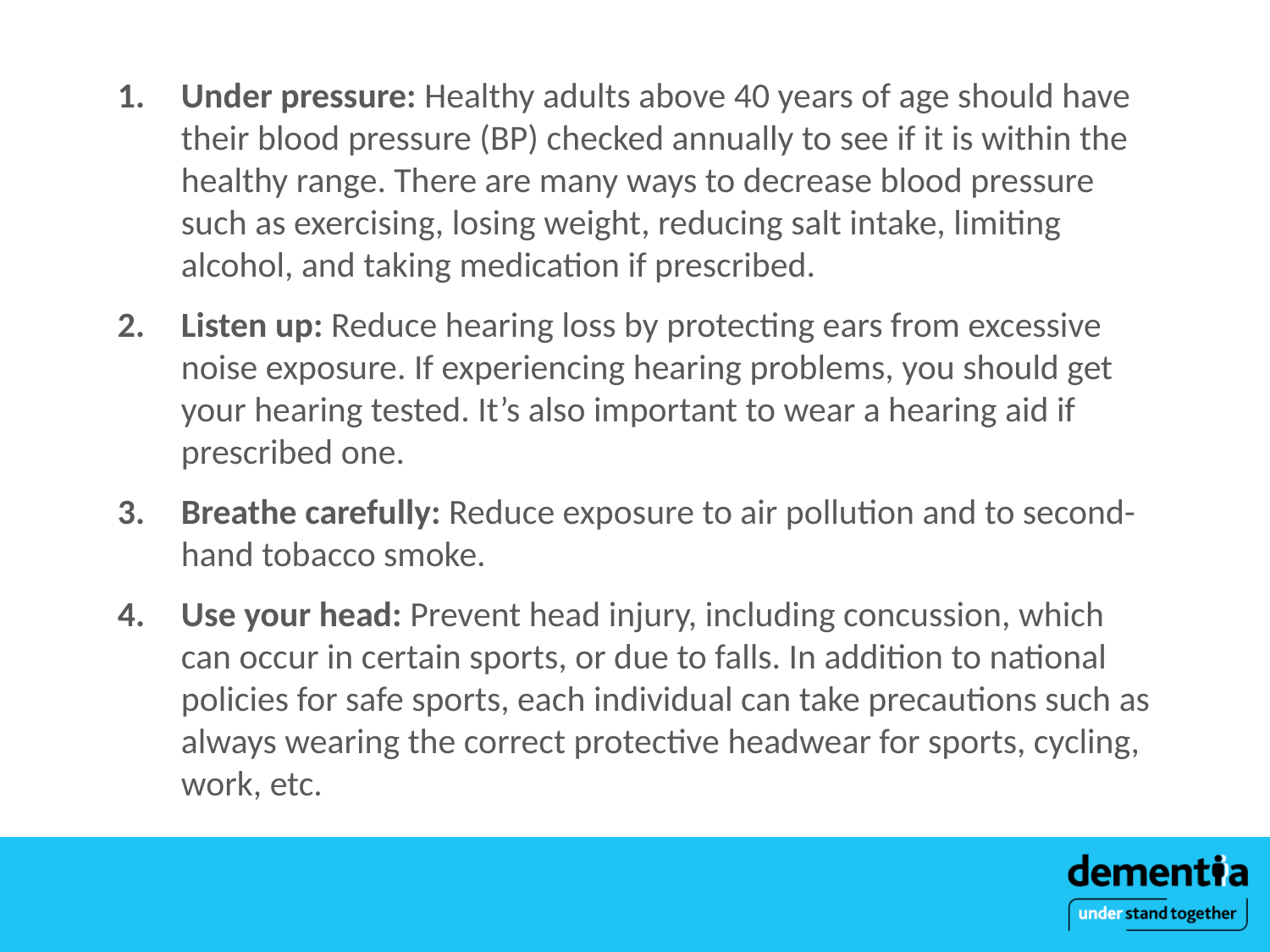

Under pressure: Healthy adults above 40 years of age should have their blood pressure (BP) checked annually to see if it is within the healthy range. There are many ways to decrease blood pressure such as exercising, losing weight, reducing salt intake, limiting alcohol, and taking medication if prescribed.
Listen up: Reduce hearing loss by protecting ears from excessive noise exposure. If experiencing hearing problems, you should get your hearing tested. It’s also important to wear a hearing aid if prescribed one.
Breathe carefully: Reduce exposure to air pollution and to second-hand tobacco smoke.
Use your head: Prevent head injury, including concussion, which can occur in certain sports, or due to falls. In addition to national policies for safe sports, each individual can take precautions such as always wearing the correct protective headwear for sports, cycling, work, etc.